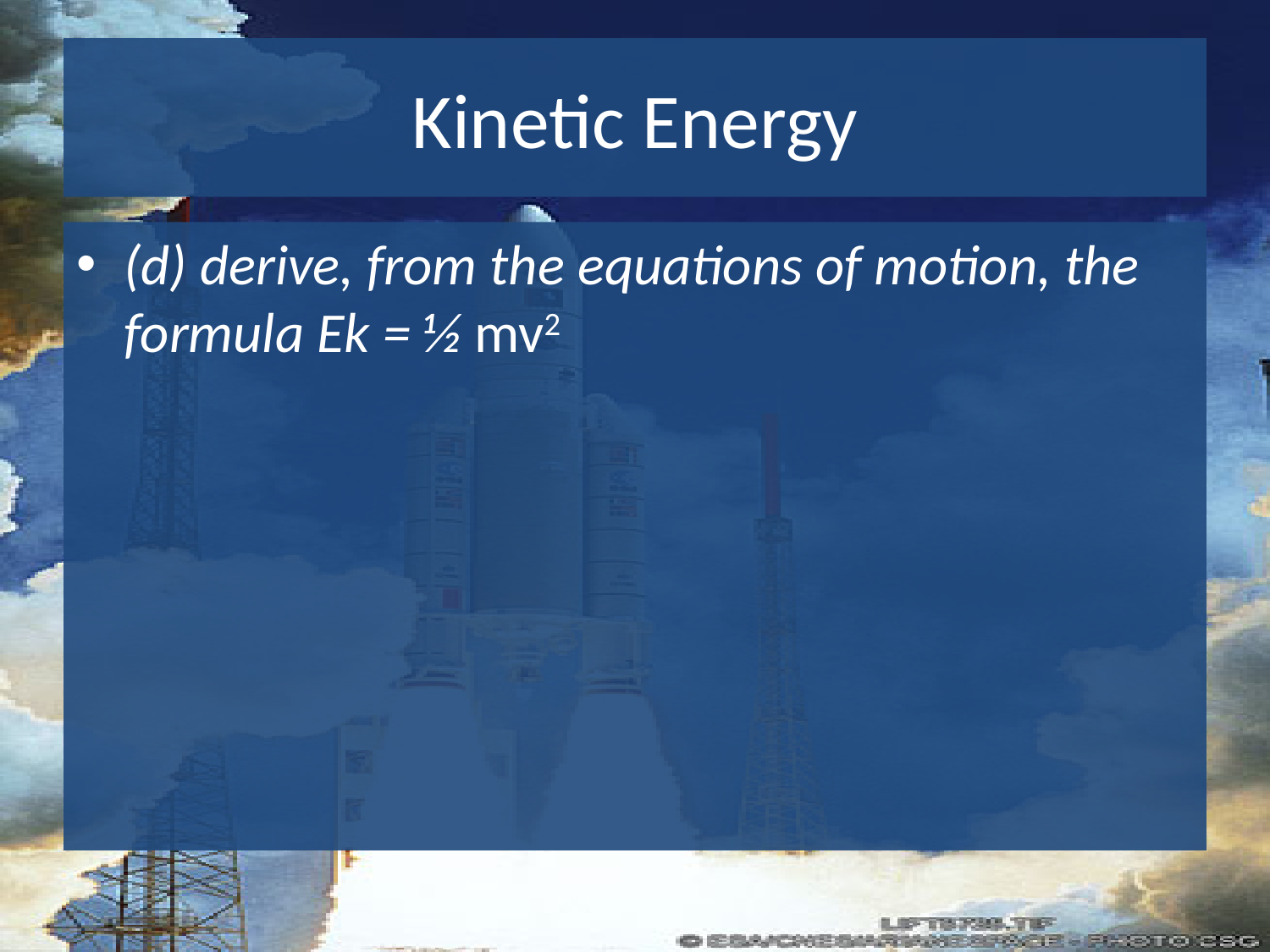

# Kinetic Energy
(d) derive, from the equations of motion, the formula Ek = ½ mv2